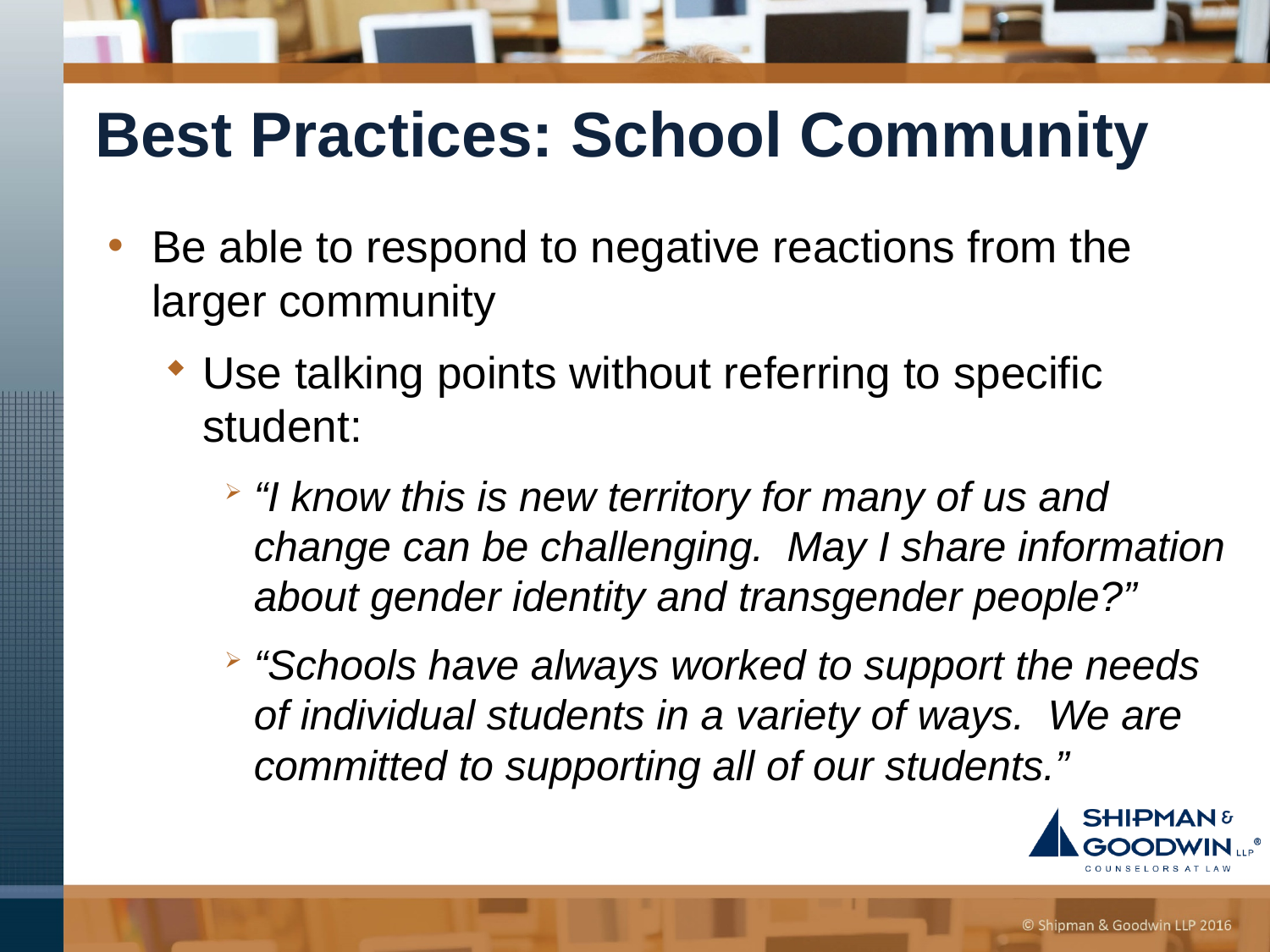

# Best Practices: School Community
Be able to respond to negative reactions from the larger community
Use talking points without referring to specific student:
“I know this is new territory for many of us and change can be challenging.  May I share information about gender identity and transgender people?”
“Schools have always worked to support the needs of individual students in a variety of ways.  We are committed to supporting all of our students.”